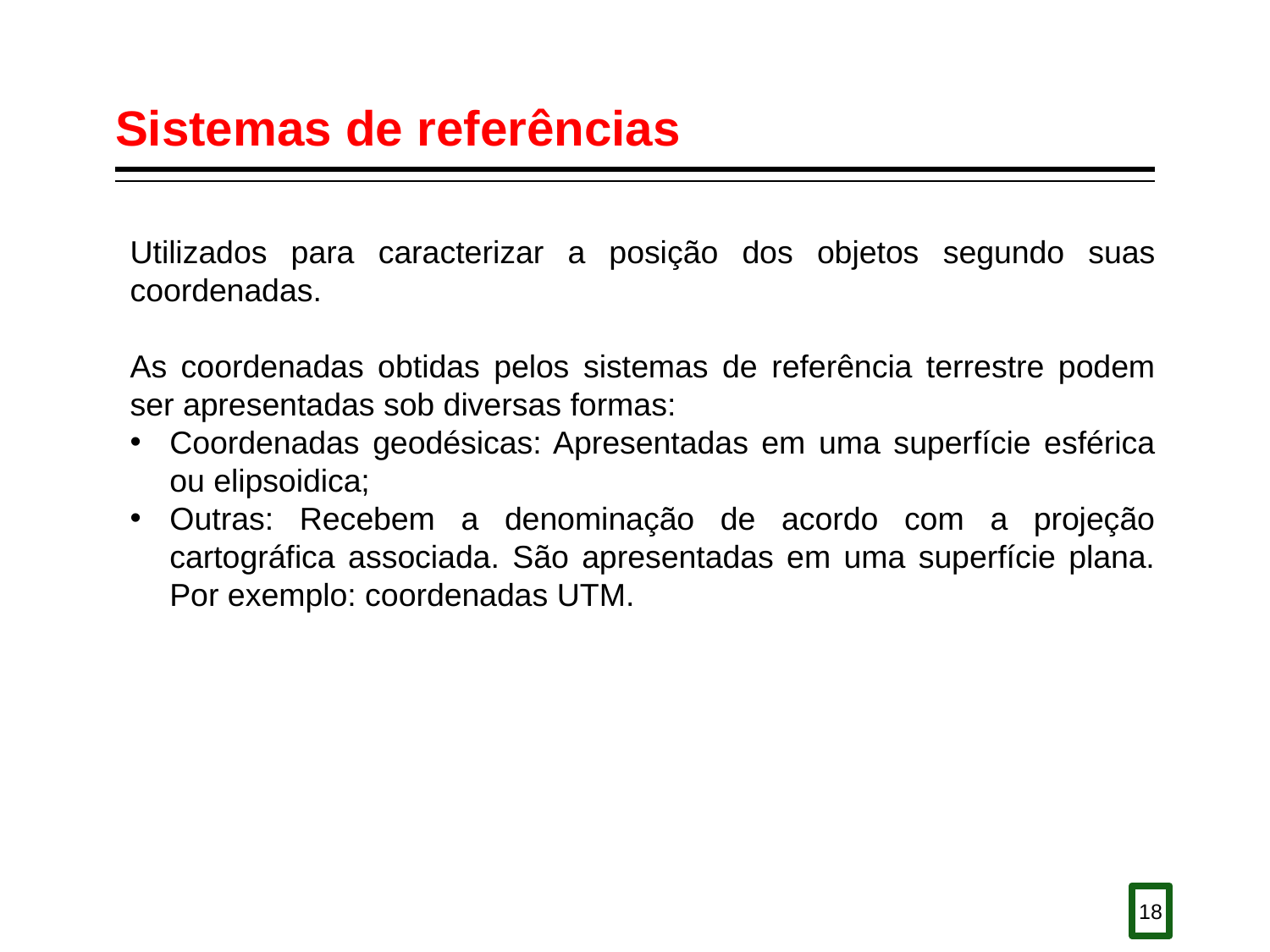

# Sistemas de referências
Utilizados para caracterizar a posição dos objetos segundo suas coordenadas.

As coordenadas obtidas pelos sistemas de referência terrestre podem ser apresentadas sob diversas formas:
Coordenadas geodésicas: Apresentadas em uma superfície esférica ou elipsoidica;
Outras: Recebem a denominação de acordo com a projeção cartográfica associada. São apresentadas em uma superfície plana. Por exemplo: coordenadas UTM.
18
18